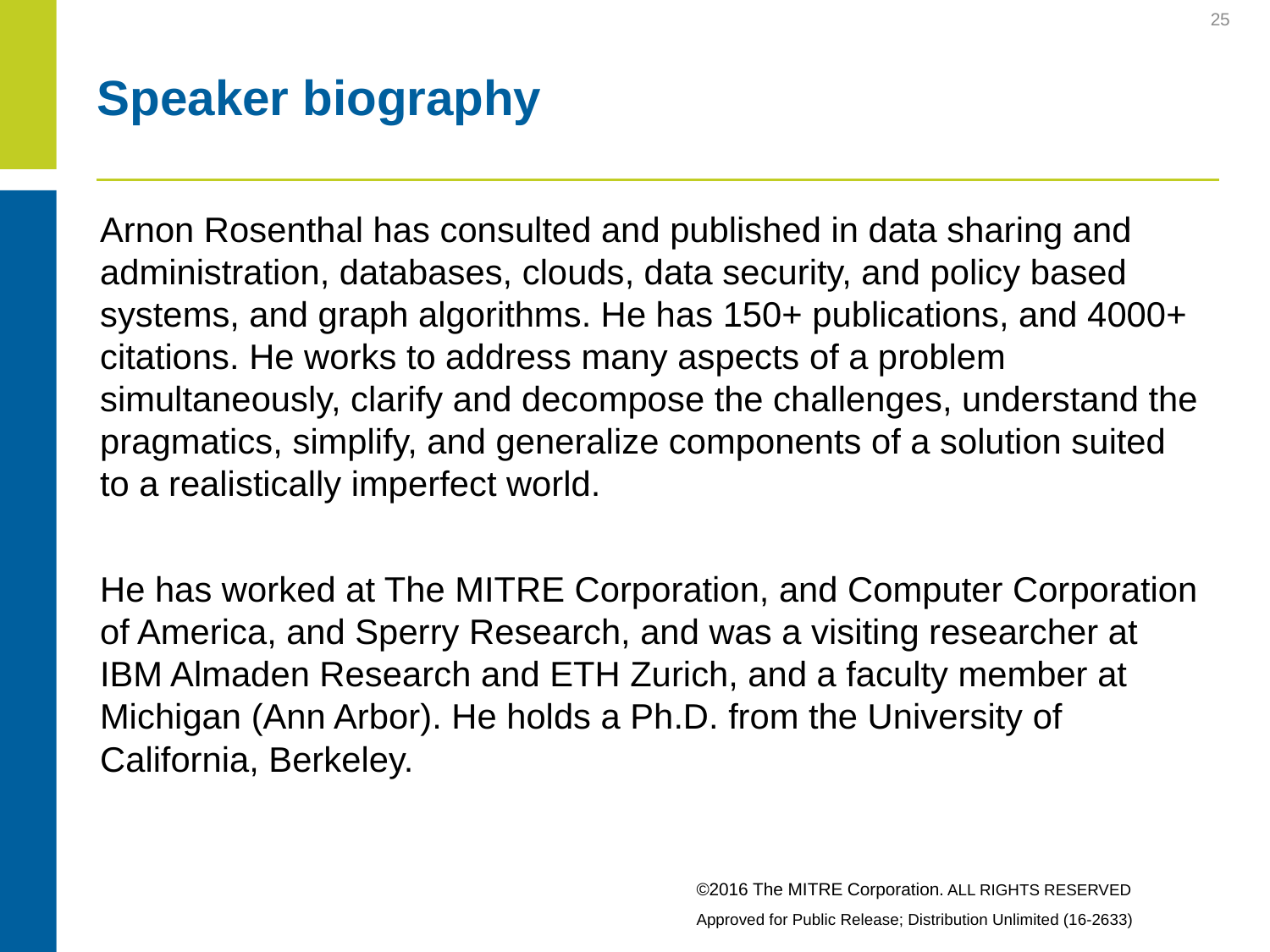

25
# Speaker biography
Arnon Rosenthal has consulted and published in data sharing and administration, databases, clouds, data security, and policy based systems, and graph algorithms. He has 150+ publications, and 4000+ citations. He works to address many aspects of a problem simultaneously, clarify and decompose the challenges, understand the pragmatics, simplify, and generalize components of a solution suited to a realistically imperfect world.

He has worked at The MITRE Corporation, and Computer Corporation of America, and Sperry Research, and was a visiting researcher at IBM Almaden Research and ETH Zurich, and a faculty member at Michigan (Ann Arbor). He holds a Ph.D. from the University of California, Berkeley.